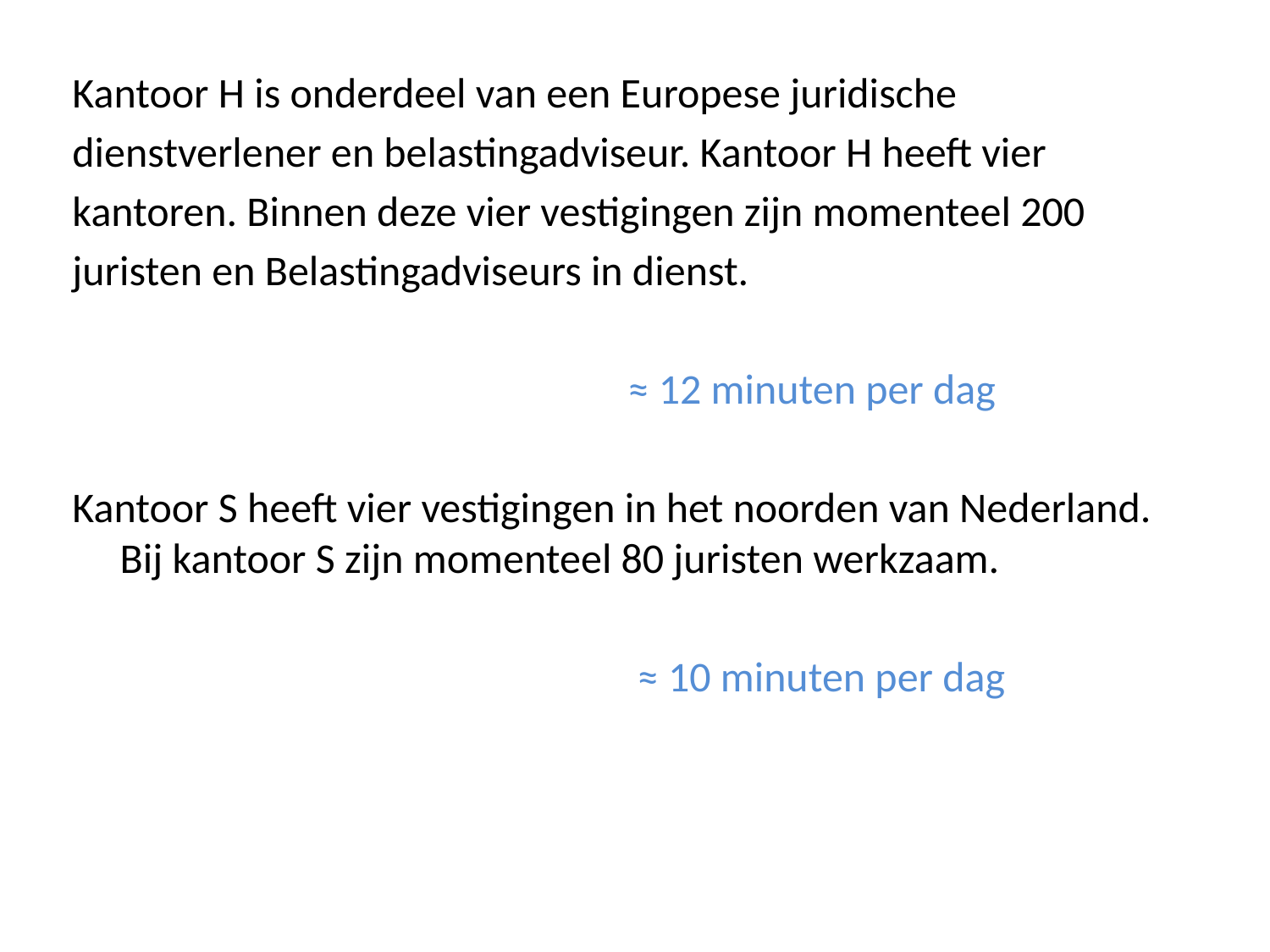

Kantoor H is onderdeel van een Europese juridische
dienstverlener en belastingadviseur. Kantoor H heeft vier
kantoren. Binnen deze vier vestigingen zijn momenteel 200
juristen en Belastingadviseurs in dienst.

					≈ 12 minuten per dag

Kantoor S heeft vier vestigingen in het noorden van Nederland. Bij kantoor S zijn momenteel 80 juristen werkzaam.

					 ≈ 10 minuten per dag